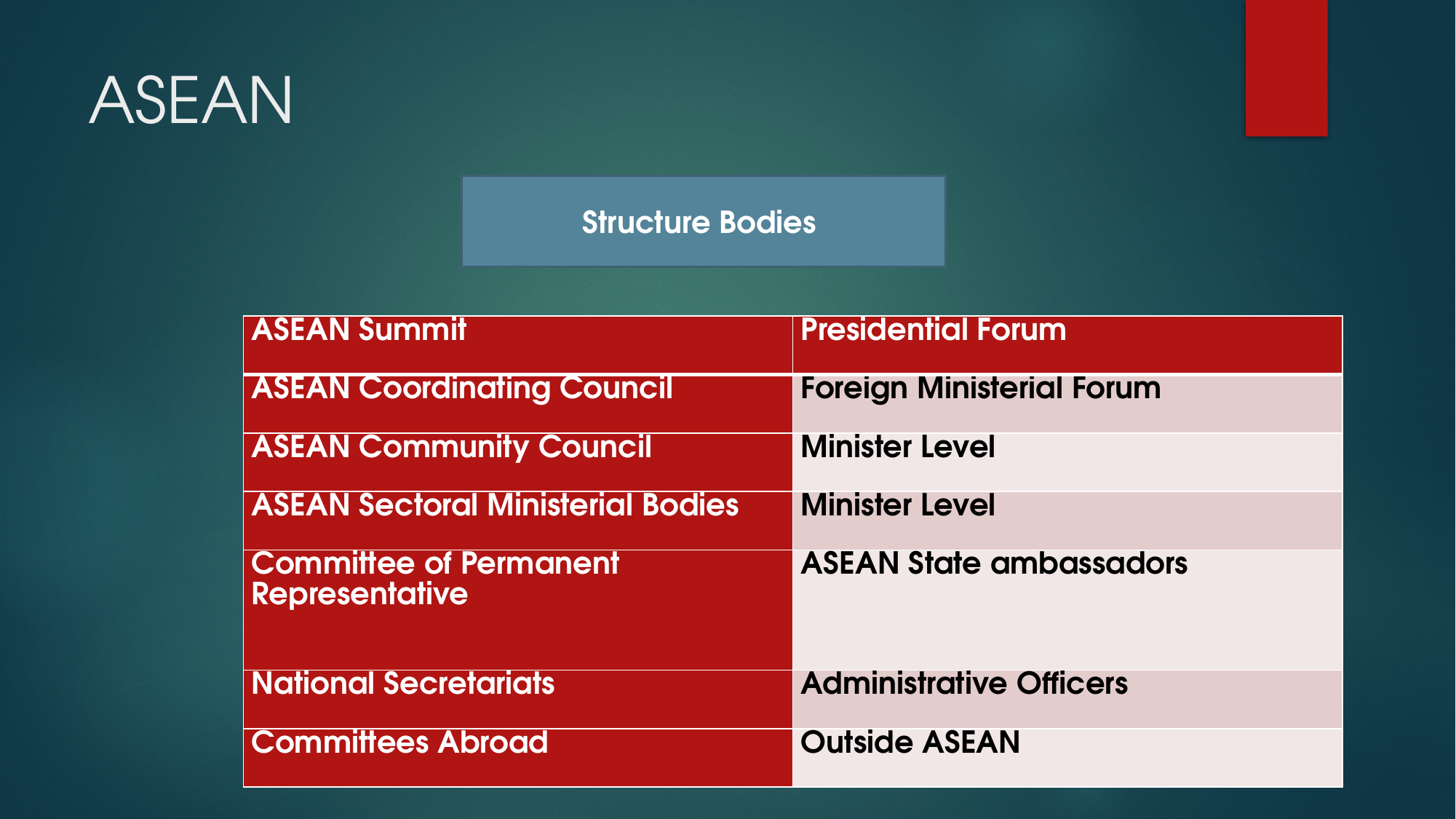

# ASEAN
Structure Bodies
| ASEAN Summit | Presidential Forum |
| --- | --- |
| ASEAN Coordinating Council | Foreign Ministerial Forum |
| ASEAN Community Council | Minister Level |
| ASEAN Sectoral Ministerial Bodies | Minister Level |
| Committee of Permanent Representative | ASEAN State ambassadors |
| National Secretariats | Administrative Officers |
| Committees Abroad | Outside ASEAN |